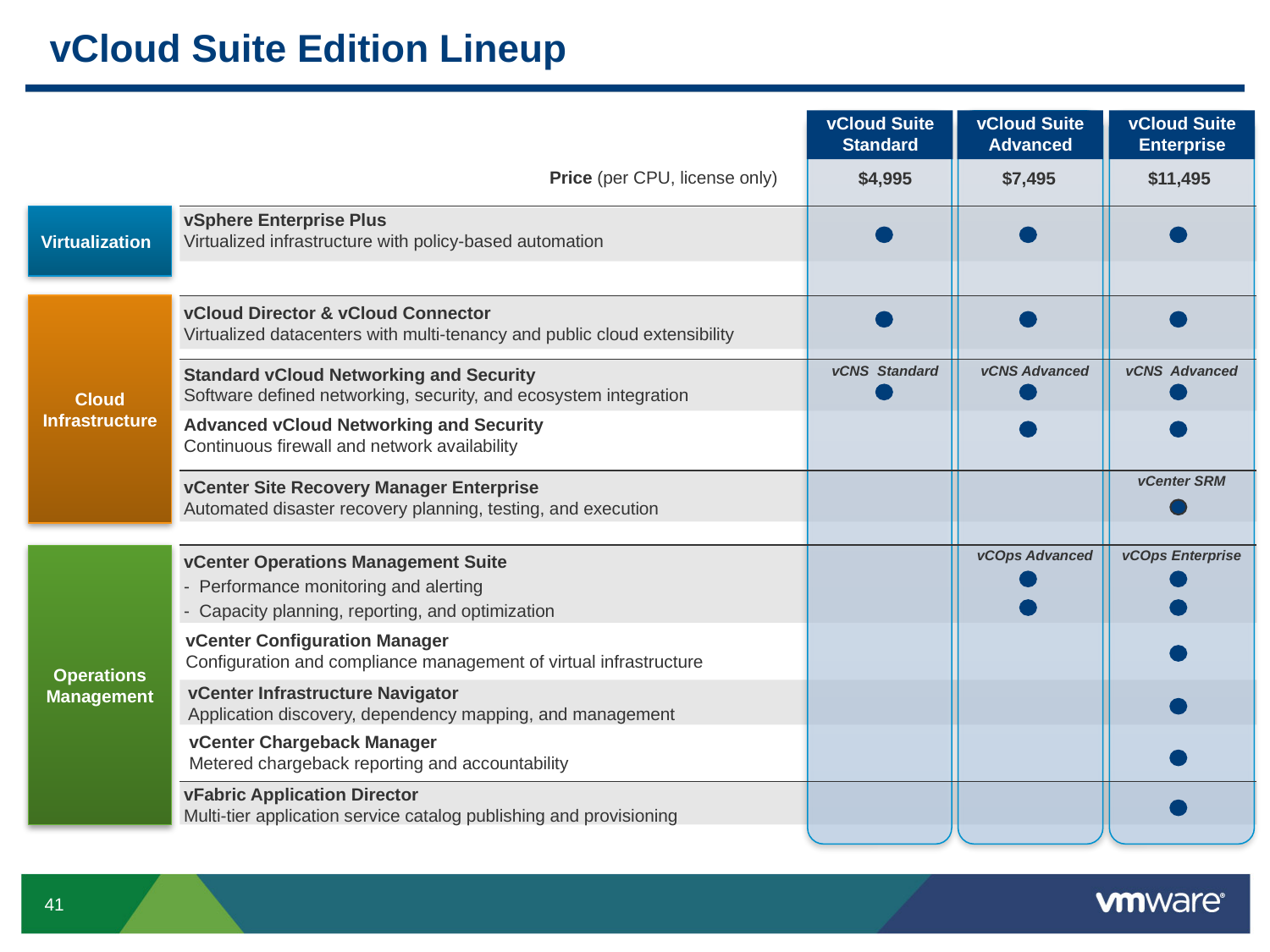

# vCloud Suite Edition Lineup

vCloud Suite
Standard
vCloud Suite Advanced
vCloud Suite Enterprise
Price (per CPU, license only)
$4,995
$7,495
$11,495
vSphere Enterprise Plus
Virtualized infrastructure with policy-based automation
Virtualization

Cloud Infrastructure
vCloud Director & vCloud Connector
Virtualized datacenters with multi-tenancy and public cloud extensibility

vCNS  Standard
vCNS Advanced
vCNS  Advanced
Standard vCloud Networking and Security
Software defined networking, security, and ecosystem integration

Advanced vCloud Networking and Security
Continuous firewall and network availability

vCenter SRM
vCenter Site Recovery Manager Enterprise
Automated disaster recovery planning, testing, and execution

vCOps Advanced
vCOps Enterprise
vCenter Operations Management Suite
-  Performance monitoring and alerting
-  Capacity planning, reporting, and optimization
Operations Management

vCenter Configuration Manager
Configuration and compliance management of virtual infrastructure

vCenter Infrastructure Navigator
Application discovery, dependency mapping, and management

vCenter Chargeback Manager
Metered chargeback reporting and accountability

vFabric Application Director
Multi-tier application service catalog publishing and provisioning